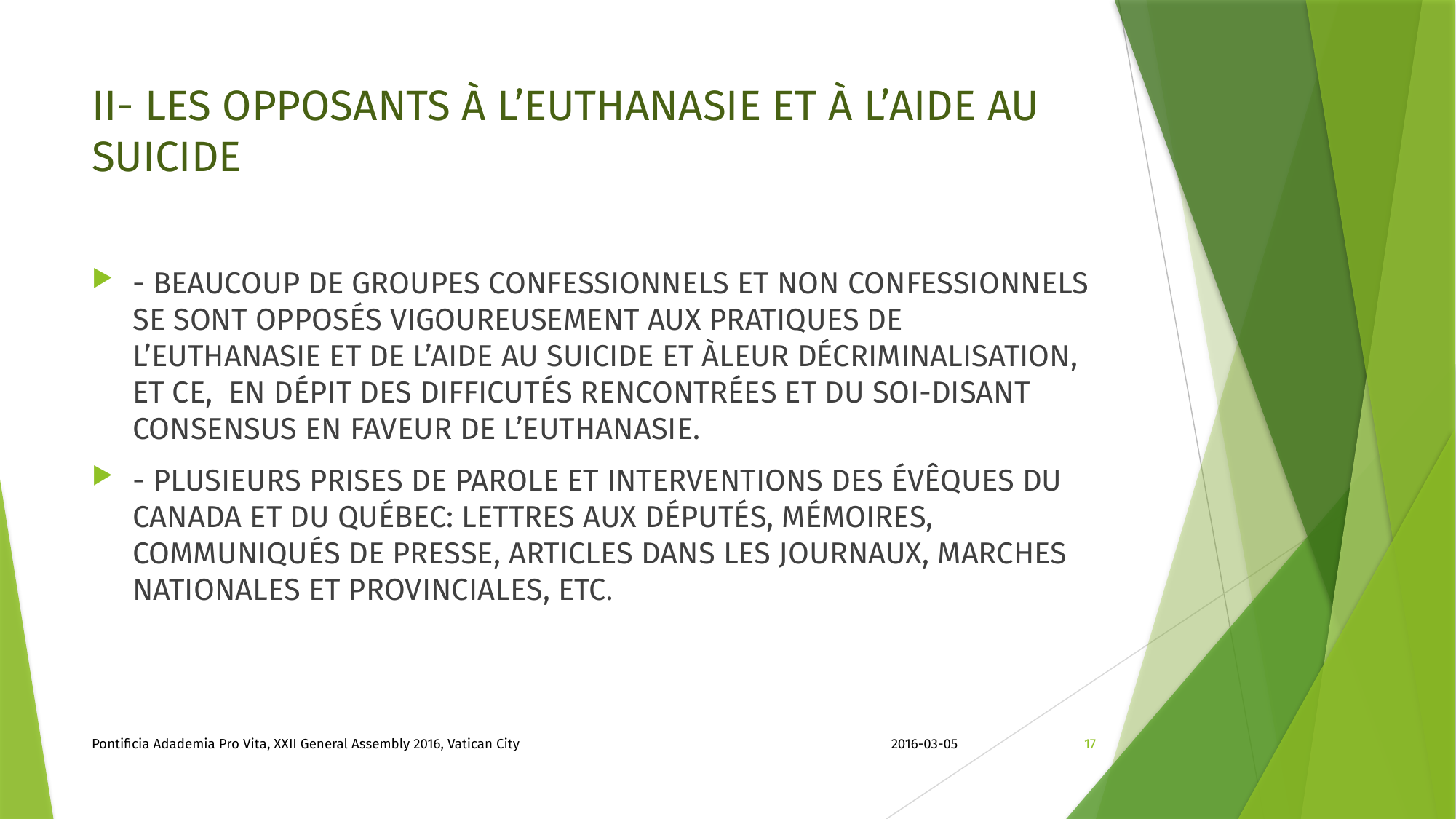

# II- LES OPPOSANTS À L’EUTHANASIE ET À L’AIDE AU SUICIDE
- BEAUCOUP DE GROUPES CONFESSIONNELS ET NON CONFESSIONNELS SE SONT OPPOSÉS VIGOUREUSEMENT AUX PRATIQUES DE L’EUTHANASIE ET DE L’AIDE AU SUICIDE ET ÀLEUR DÉCRIMINALISATION, ET CE,  EN DÉPIT DES DIFFICUTÉS RENCONTRÉES ET DU SOI-DISANT CONSENSUS EN FAVEUR DE L’EUTHANASIE.
- PLUSIEURS PRISES DE PAROLE ET INTERVENTIONS DES ÉVÊQUES DU CANADA ET DU QUÉBEC: LETTRES AUX DÉPUTÉS, MÉMOIRES, COMMUNIQUÉS DE PRESSE, ARTICLES DANS LES JOURNAUX, MARCHES NATIONALES ET PROVINCIALES, ETC.
Pontificia Adademia Pro Vita, XXII General Assembly 2016, Vatican City
2016-03-05
17